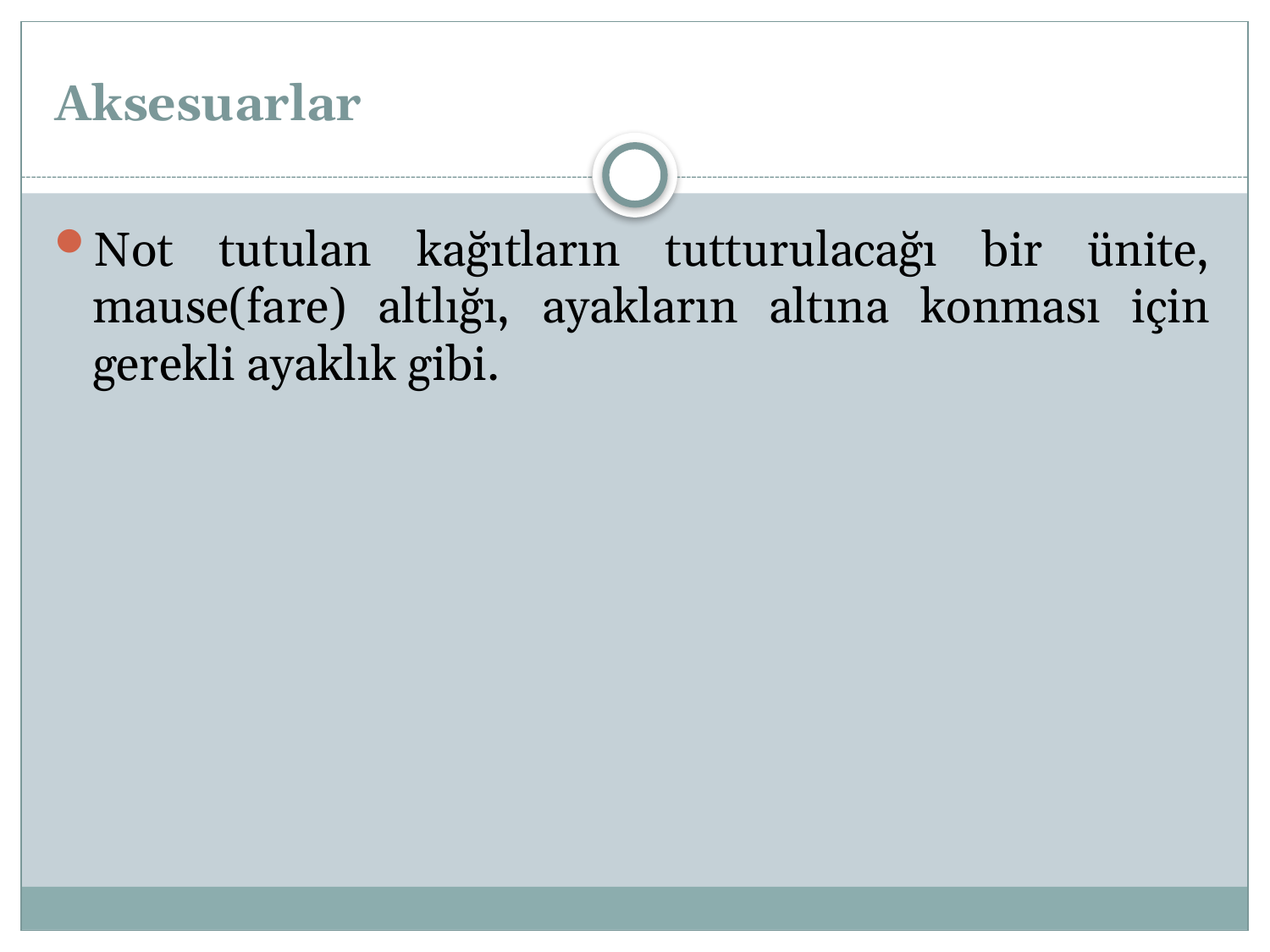

# Aksesuarlar
Not tutulan kağıtların tutturulacağı bir ünite, mause(fare) altlığı, ayakların altına konması için gerekli ayaklık gibi.